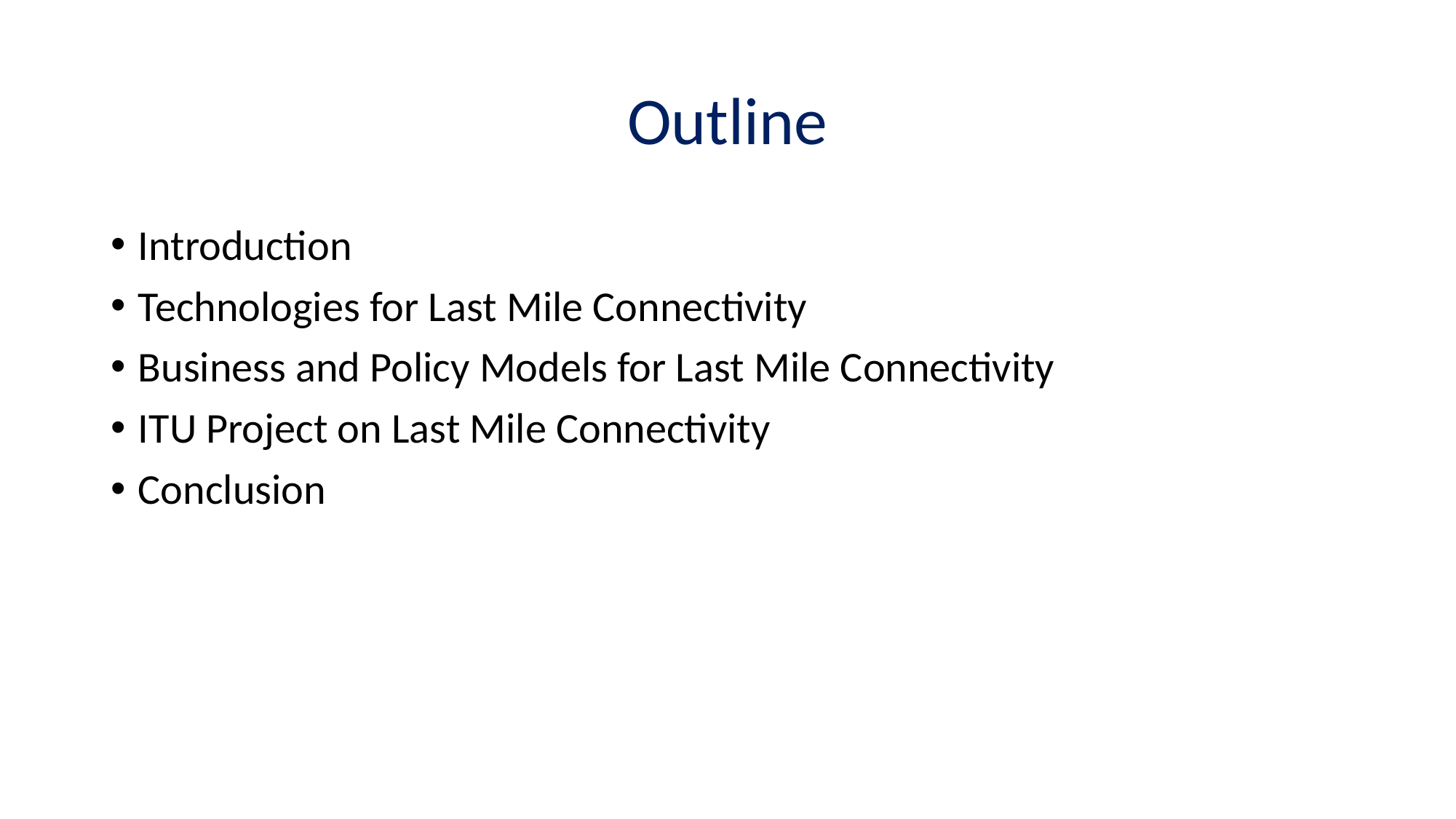

# Outline
Introduction
Technologies for Last Mile Connectivity
Business and Policy Models for Last Mile Connectivity
ITU Project on Last Mile Connectivity
Conclusion